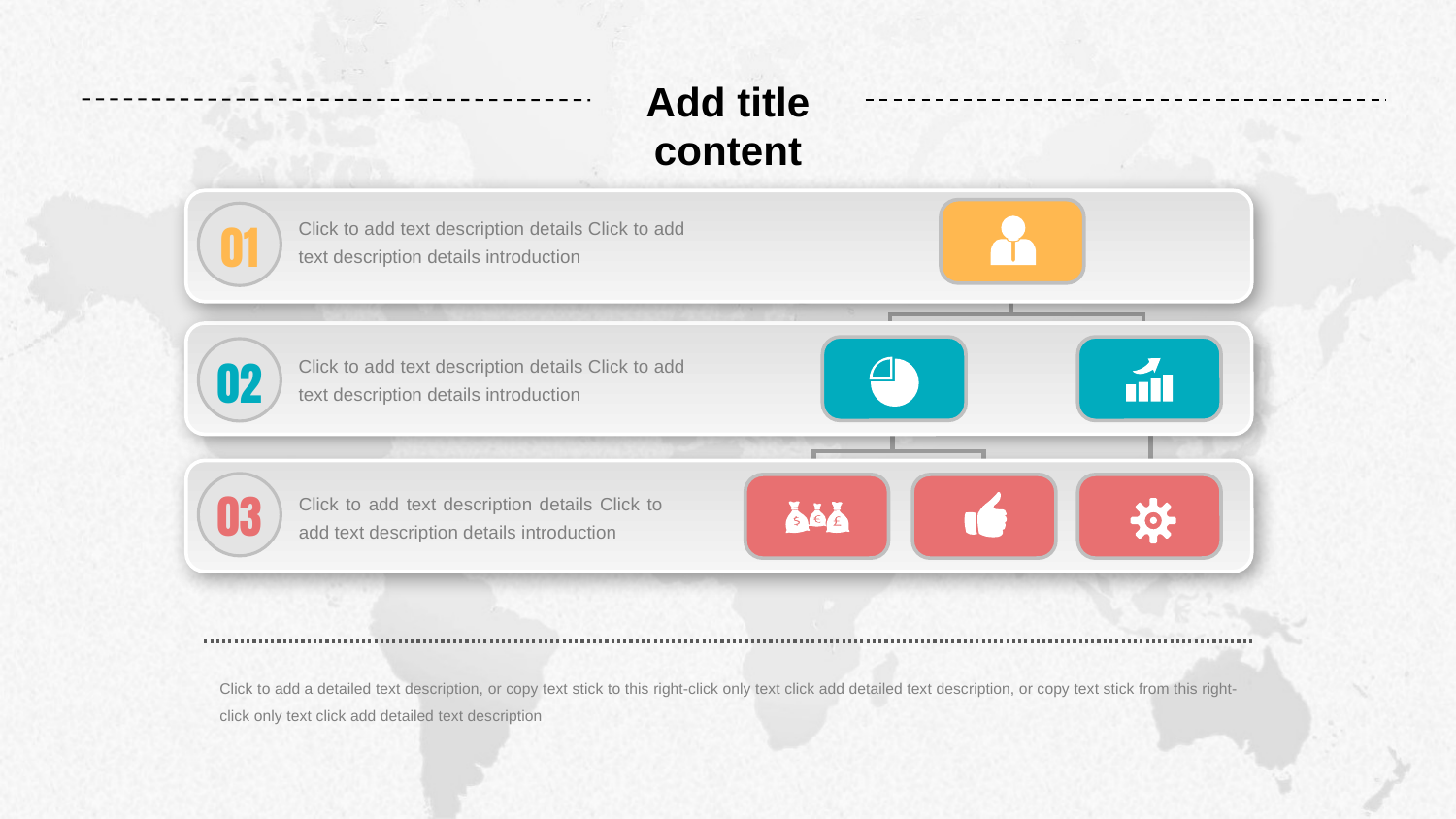

Add title content

01
Click to add text description details Click to add text description details introduction

02
Click to add text description details Click to add text description details introduction

03

Click to add text description details Click to add text description details introduction
Click to add a detailed text description, or copy text stick to this right-click only text click add detailed text description, or copy text stick from this right-click only text click add detailed text description